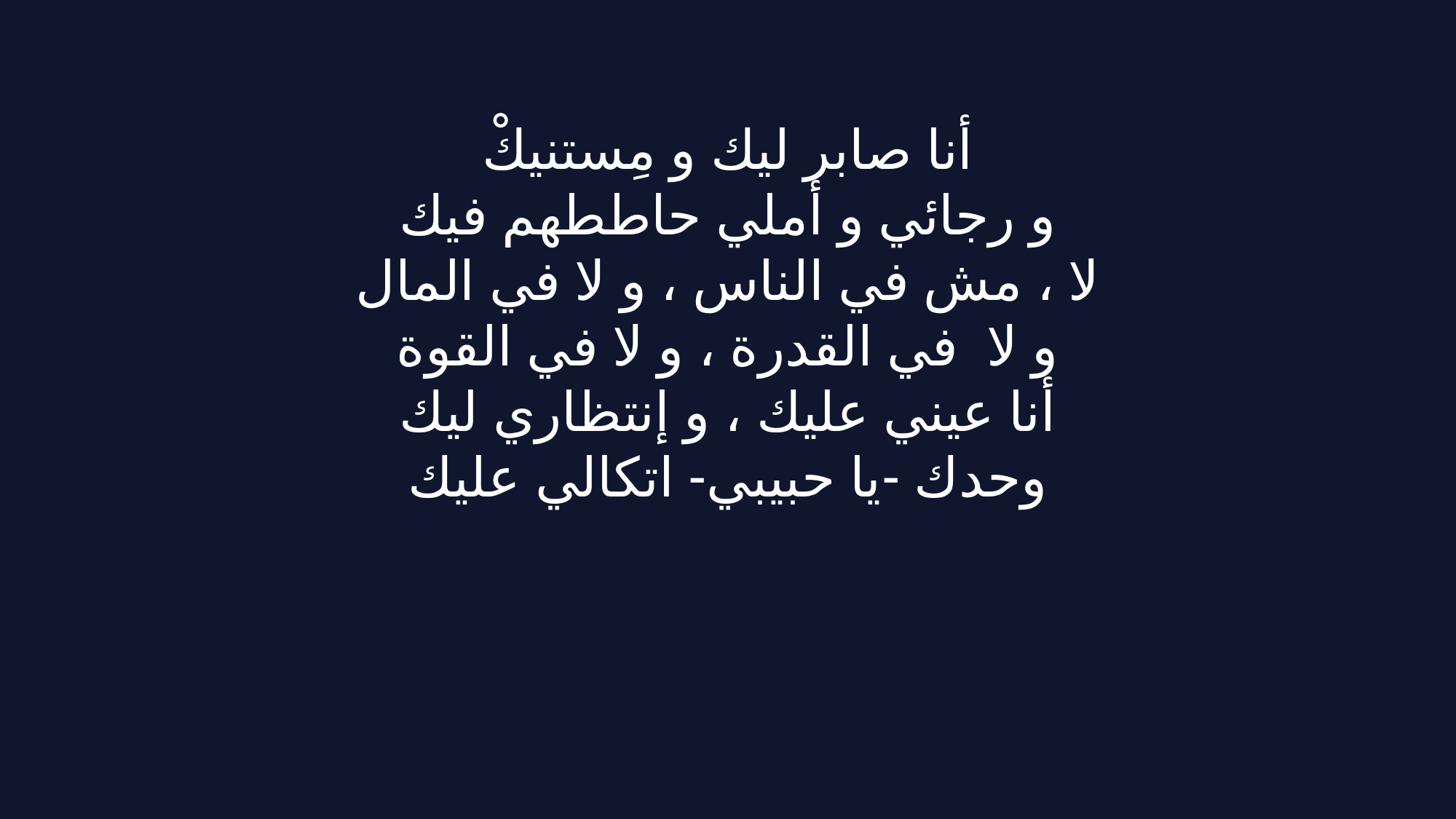

أنا صابر ليك و مِستنيكْ
و رجائي و أملي حاططهم فيك
لا ، مش في الناس ، و لا في المال
و لا  في القدرة ، و لا في القوة
أنا عيني عليك ، و إنتظاري ليك
وحدك -يا حبيبي- اتكالي عليك